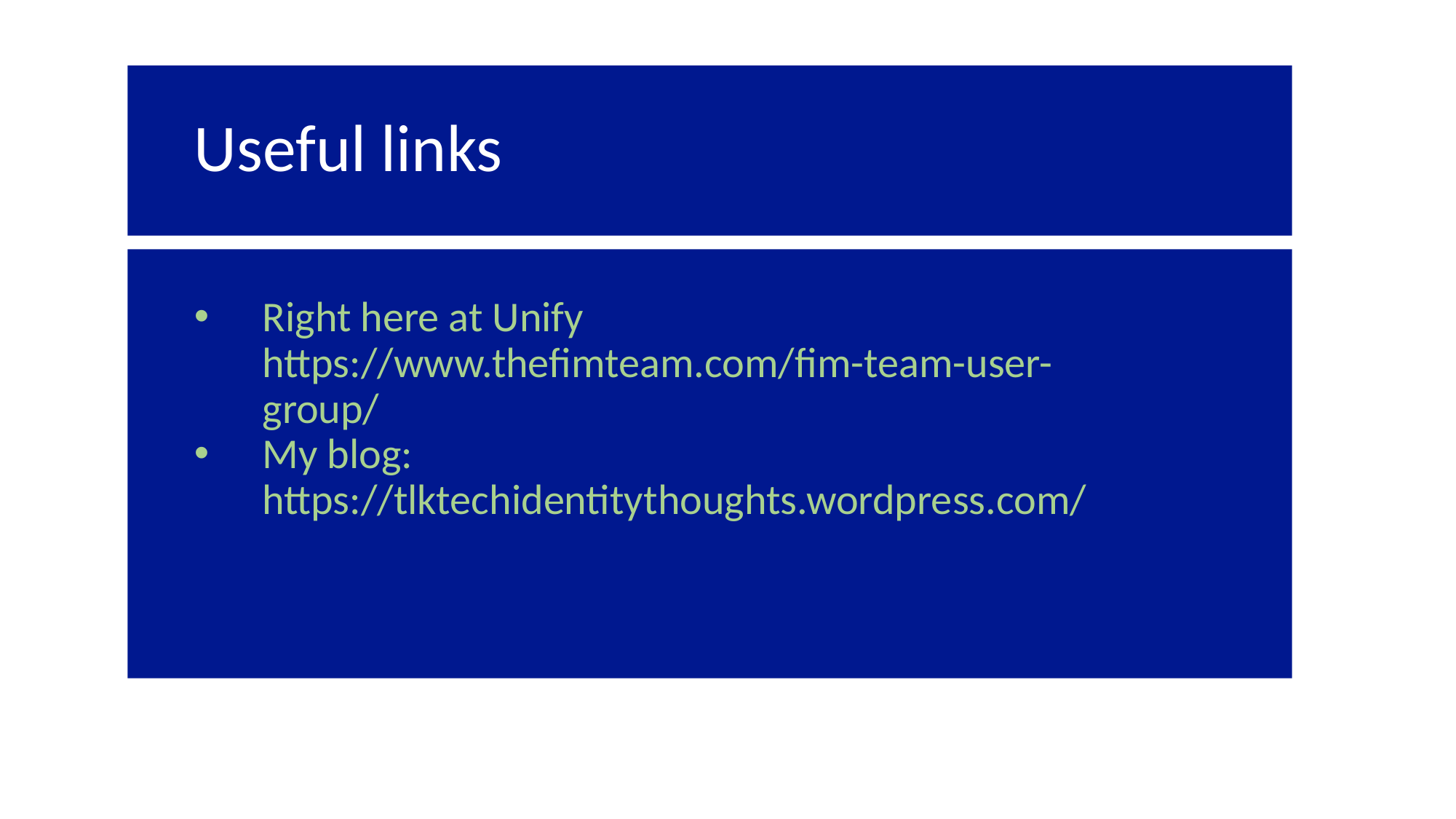

Useful links

Right here at Unify https://www.thefimteam.com/fim-team-user-group/
My blog: https://tlktechidentitythoughts.wordpress.com/